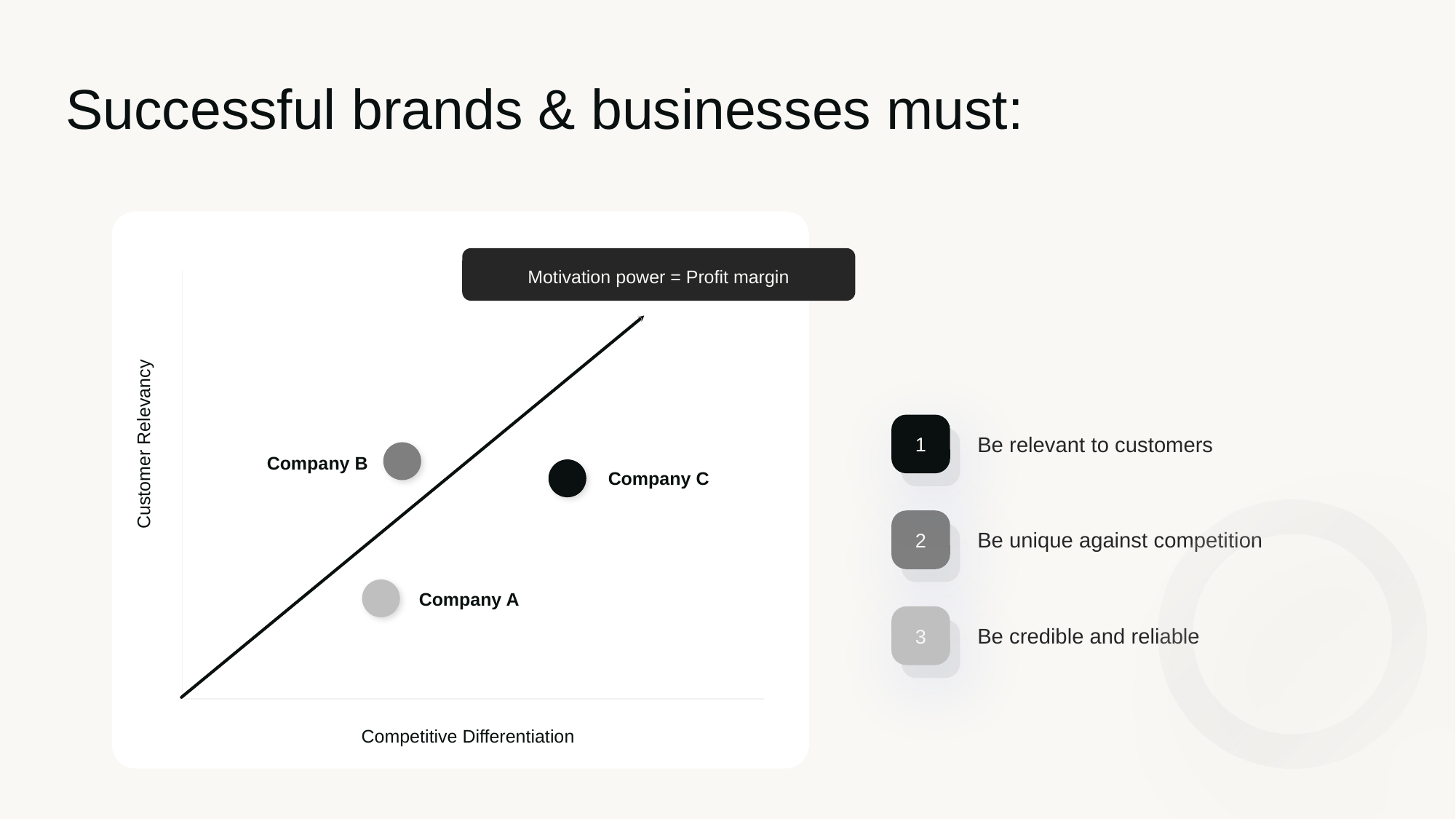

# Successful brands & businesses must:

Motivation power = Profit margin
1

Be relevant to customers
Customer Relevancy

Company B

Company C

2
Be unique against competition

Company A
3
Be credible and reliable

Competitive Differentiation